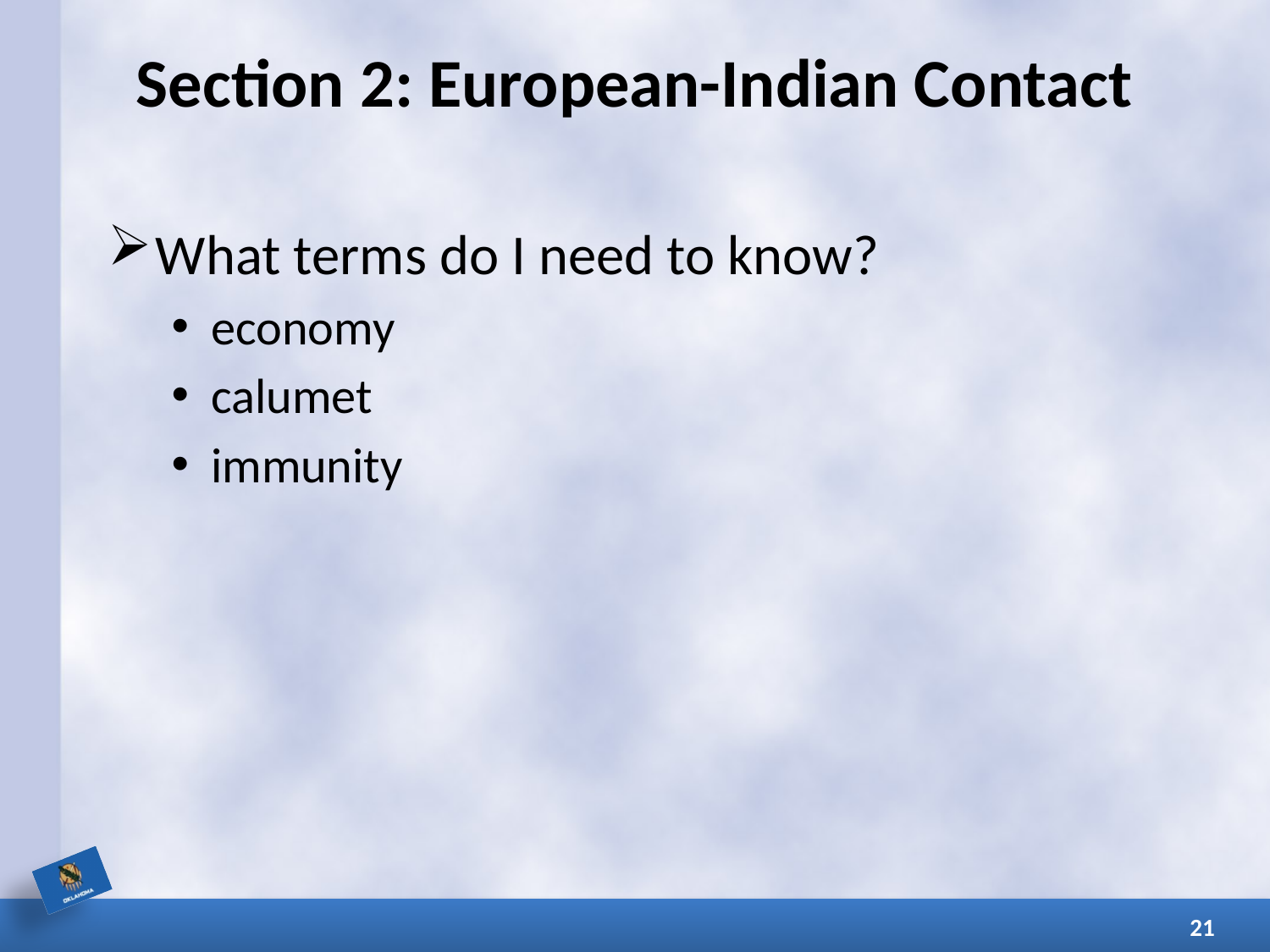

# Section 2: European-Indian Contact
What terms do I need to know?
economy
calumet
immunity

21